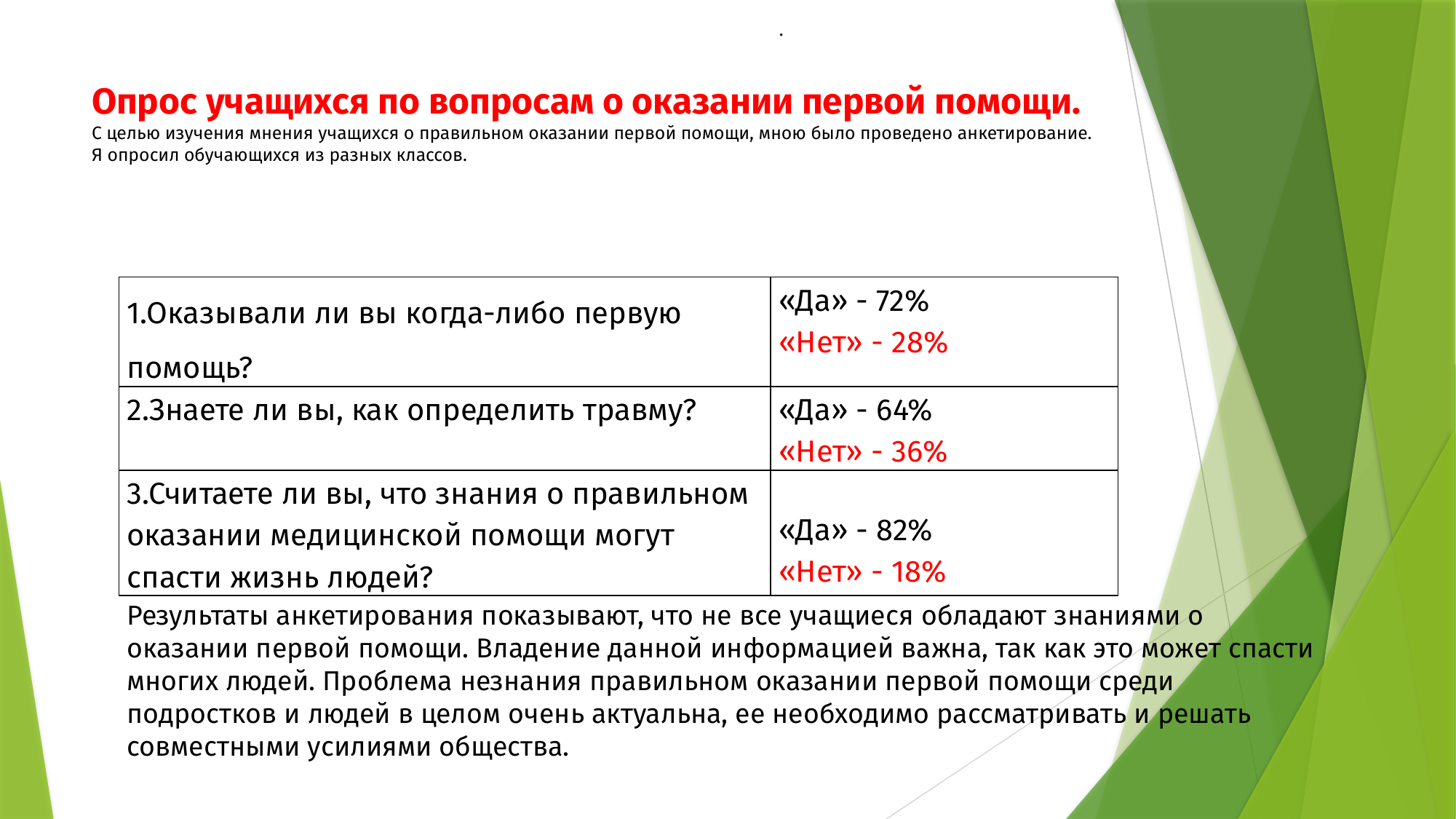

.
# Опрос учащихся по вопросам о оказании первой помощи. С целью изучения мнения учащихся о правильном оказании первой помощи, мною было проведено анкетирование. Я опросил обучающихся из разных классов.
| 1.Оказывали ли вы когда-либо первую помощь? | «Да» - 72% «Нет» - 28% |
| --- | --- |
| 2.Знаете ли вы, как определить травму? | «Да» - 64% «Нет» - 36% |
| 3.Считаете ли вы, что знания о правильном оказании медицинской помощи могут спасти жизнь людей? | «Да» - 82% «Нет» - 18% |
Результаты анкетирования показывают, что не все учащиеся обладают знаниями о оказании первой помощи. Владение данной информацией важна, так как это может спасти многих людей. Проблема незнания правильном оказании первой помощи среди подростков и людей в целом очень актуальна, ее необходимо рассматривать и решать совместными усилиями общества.